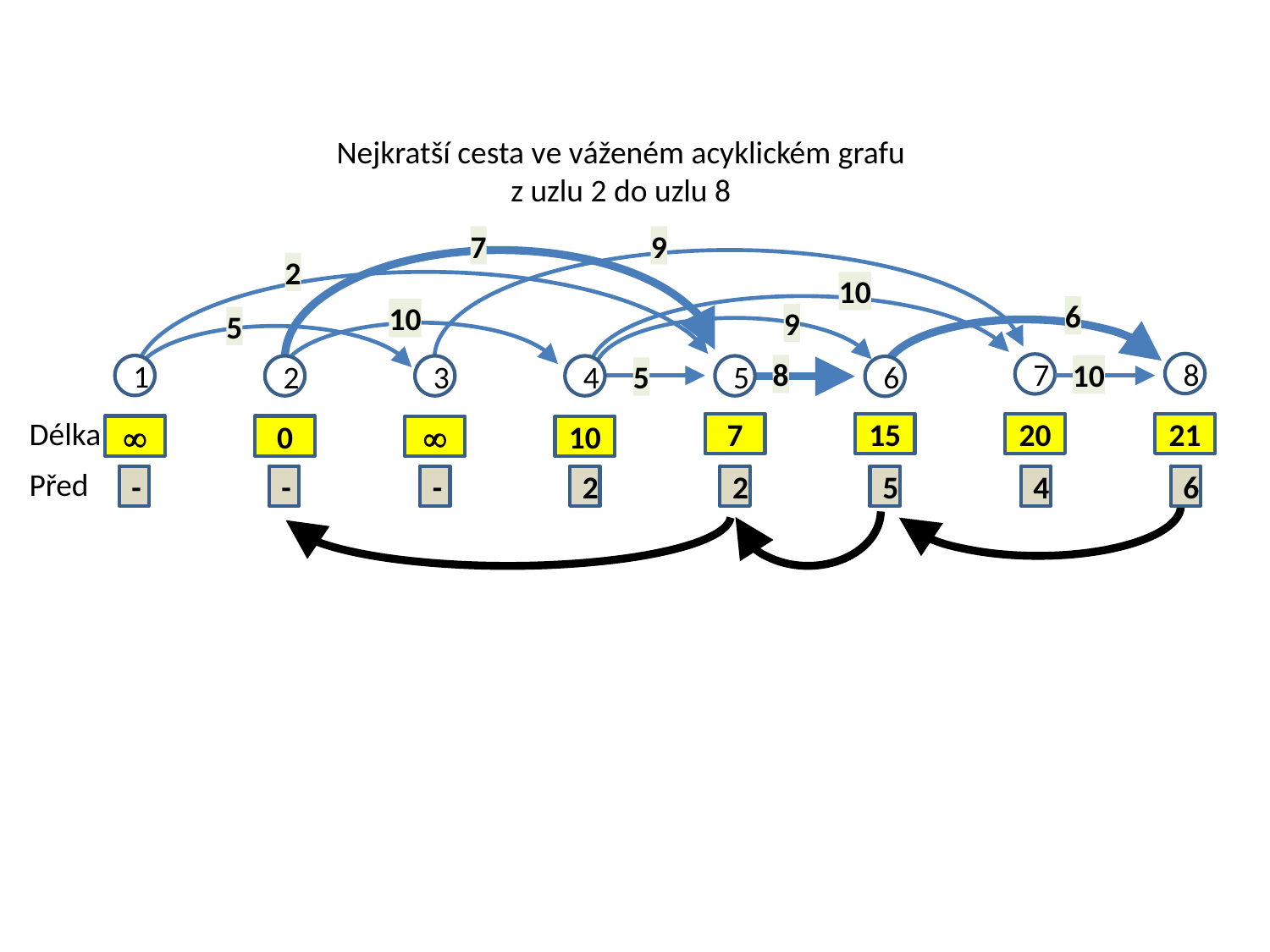

Nejkratší cesta ve váženém acyklickém grafu
z uzlu 2 do uzlu 8
7
9

2

10

6
10
9
5

8
7
8
1
10
2
3
4
5
6
5
Délka
7
15
20
21
∞
0
∞
10

Před
-
-

-
2
2
5
4
6